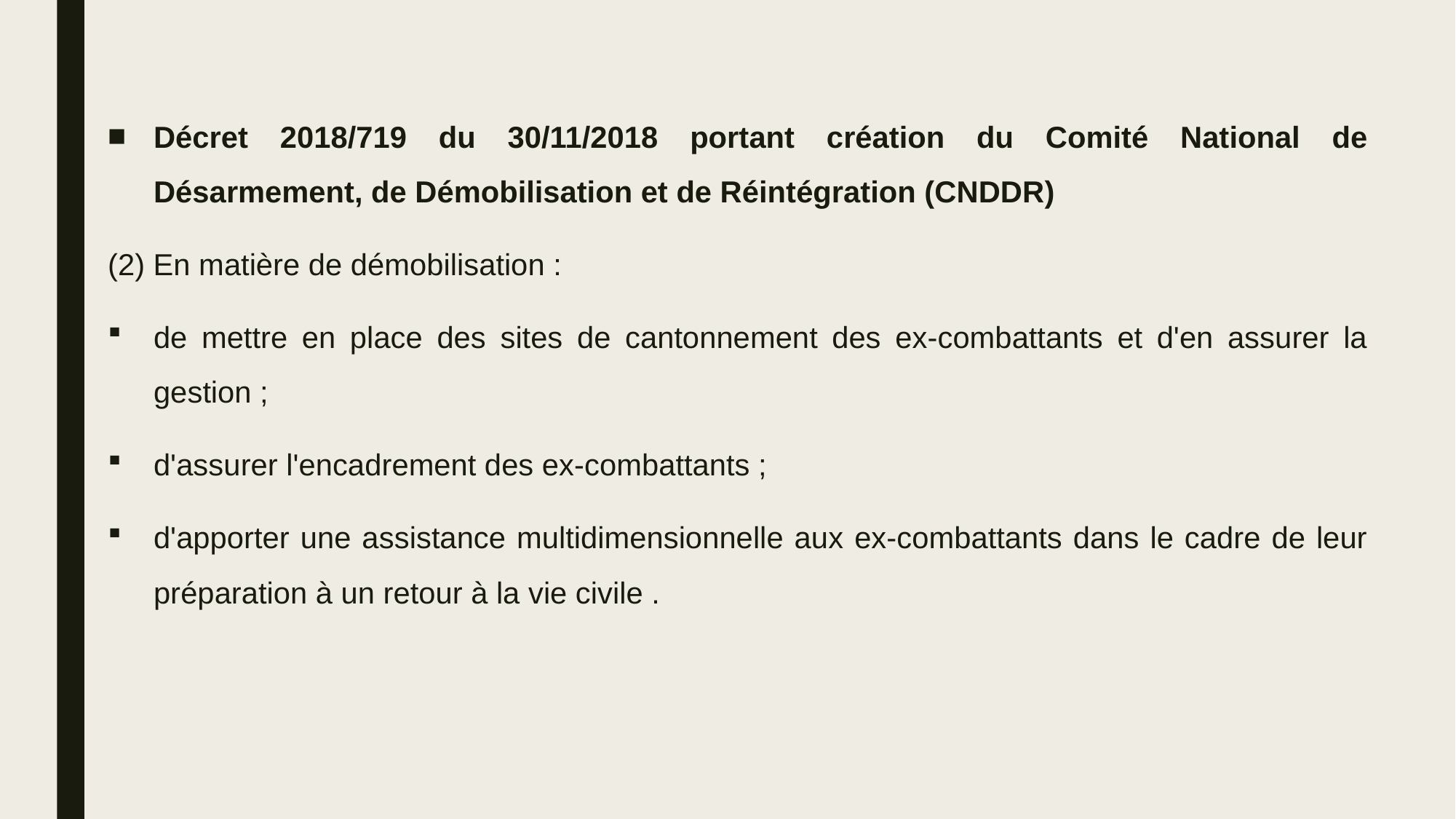

Décret 2018/719 du 30/11/2018 portant création du Comité National de Désarmement, de Démobilisation et de Réintégration (CNDDR)
(2) En matière de démobilisation :
de mettre en place des sites de cantonnement des ex-combattants et d'en assurer la gestion ;
d'assurer l'encadrement des ex-combattants ;
d'apporter une assistance multidimensionnelle aux ex-combattants dans le cadre de leur préparation à un retour à la vie civile .